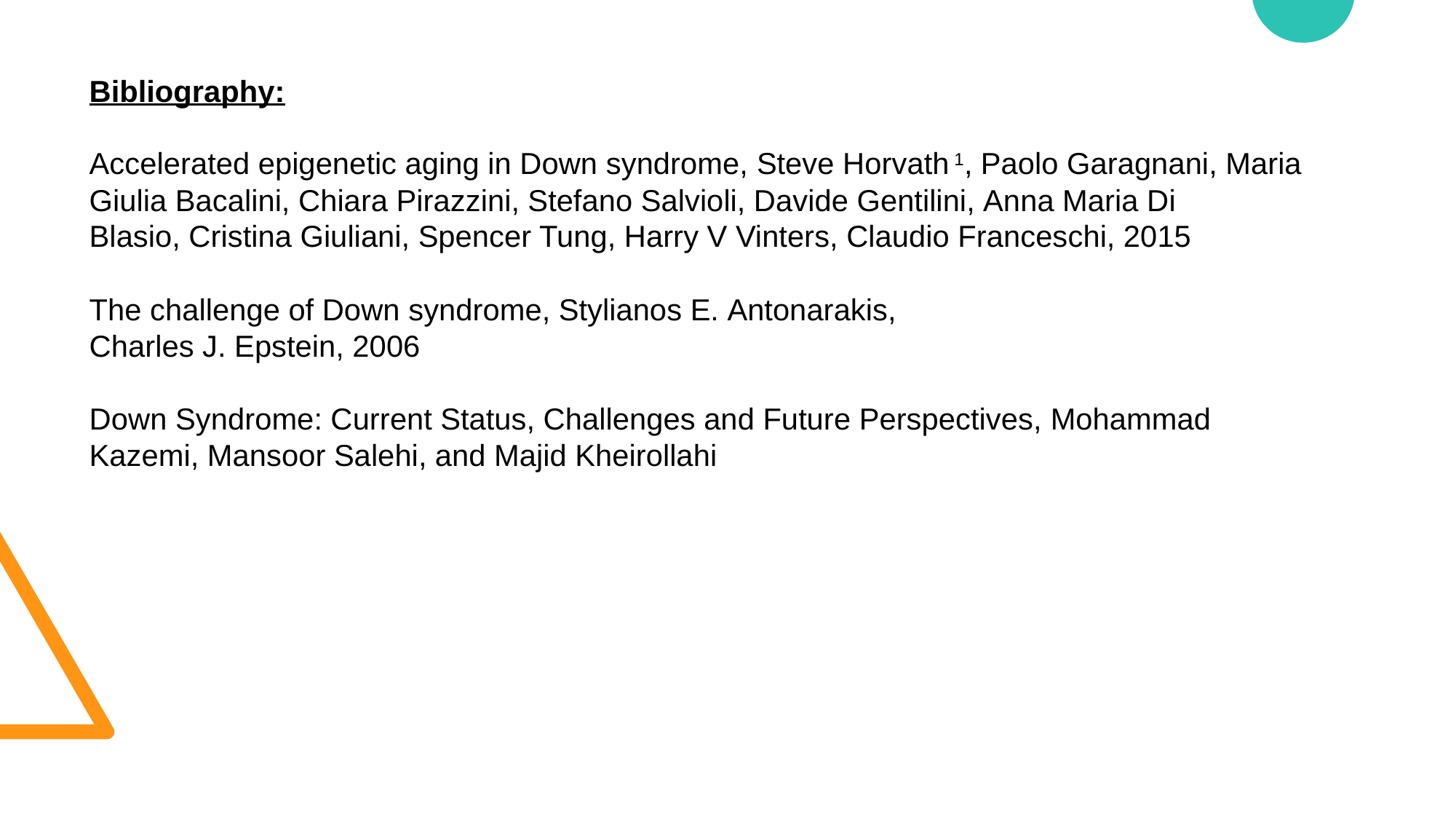

Bibliography:

Accelerated epigenetic aging in Down syndrome, Steve Horvath 1, Paolo Garagnani, Maria Giulia Bacalini, Chiara Pirazzini, Stefano Salvioli, Davide Gentilini, Anna Maria Di Blasio, Cristina Giuliani, Spencer Tung, Harry V Vinters, Claudio Franceschi, 2015

The challenge of Down syndrome, Stylianos E. Antonarakis,
Charles J. Epstein, 2006

Down Syndrome: Current Status, Challenges and Future Perspectives, Mohammad Kazemi, Mansoor Salehi, and Majid Kheirollahi

The challenge of Down syndrome
The challenge of Down syndrome1